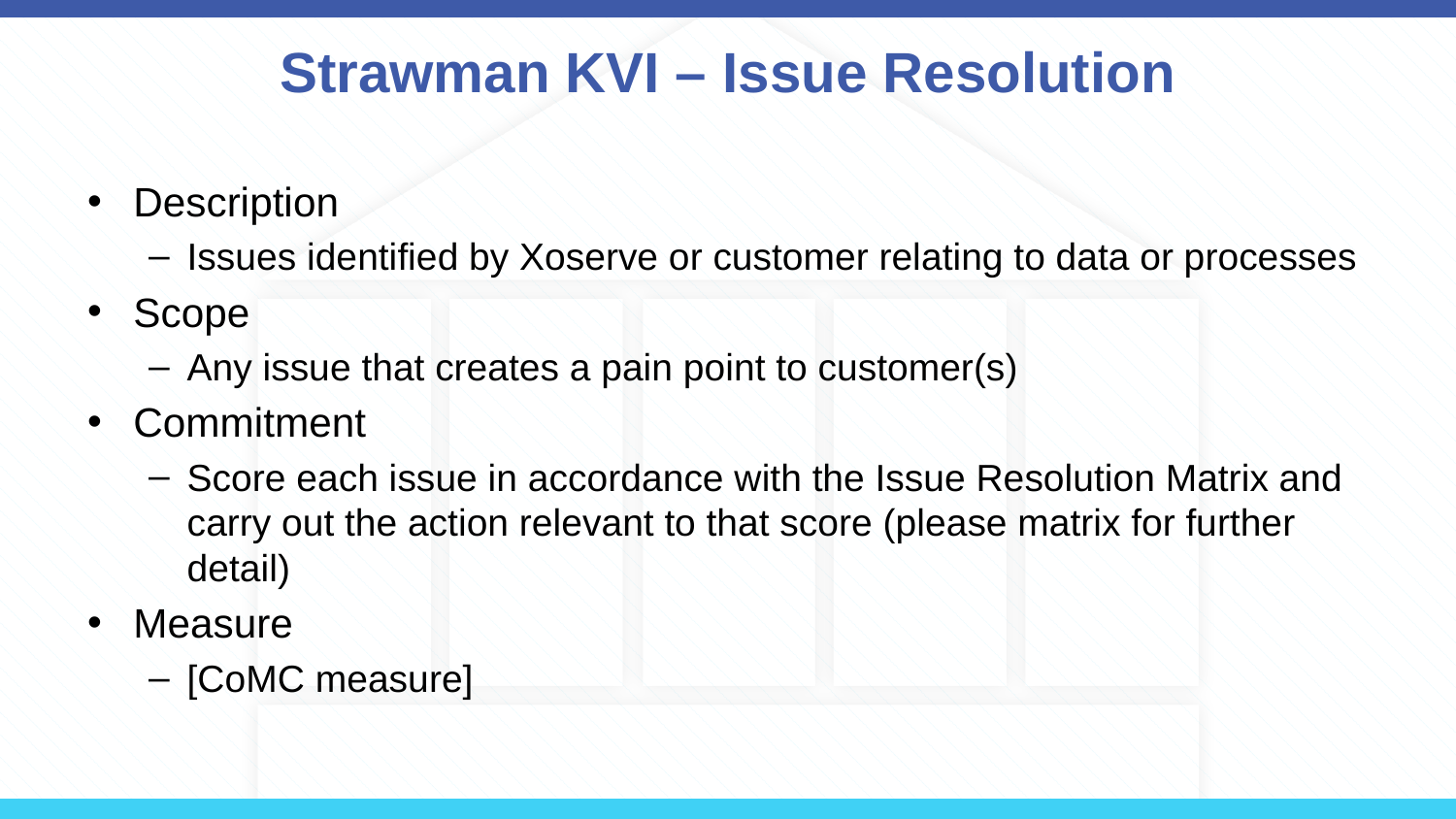

# Strawman KVI – Issue Resolution
Description
Issues identified by Xoserve or customer relating to data or processes
Scope
Any issue that creates a pain point to customer(s)
Commitment
Score each issue in accordance with the Issue Resolution Matrix and carry out the action relevant to that score (please matrix for further detail)
Measure
[CoMC measure]